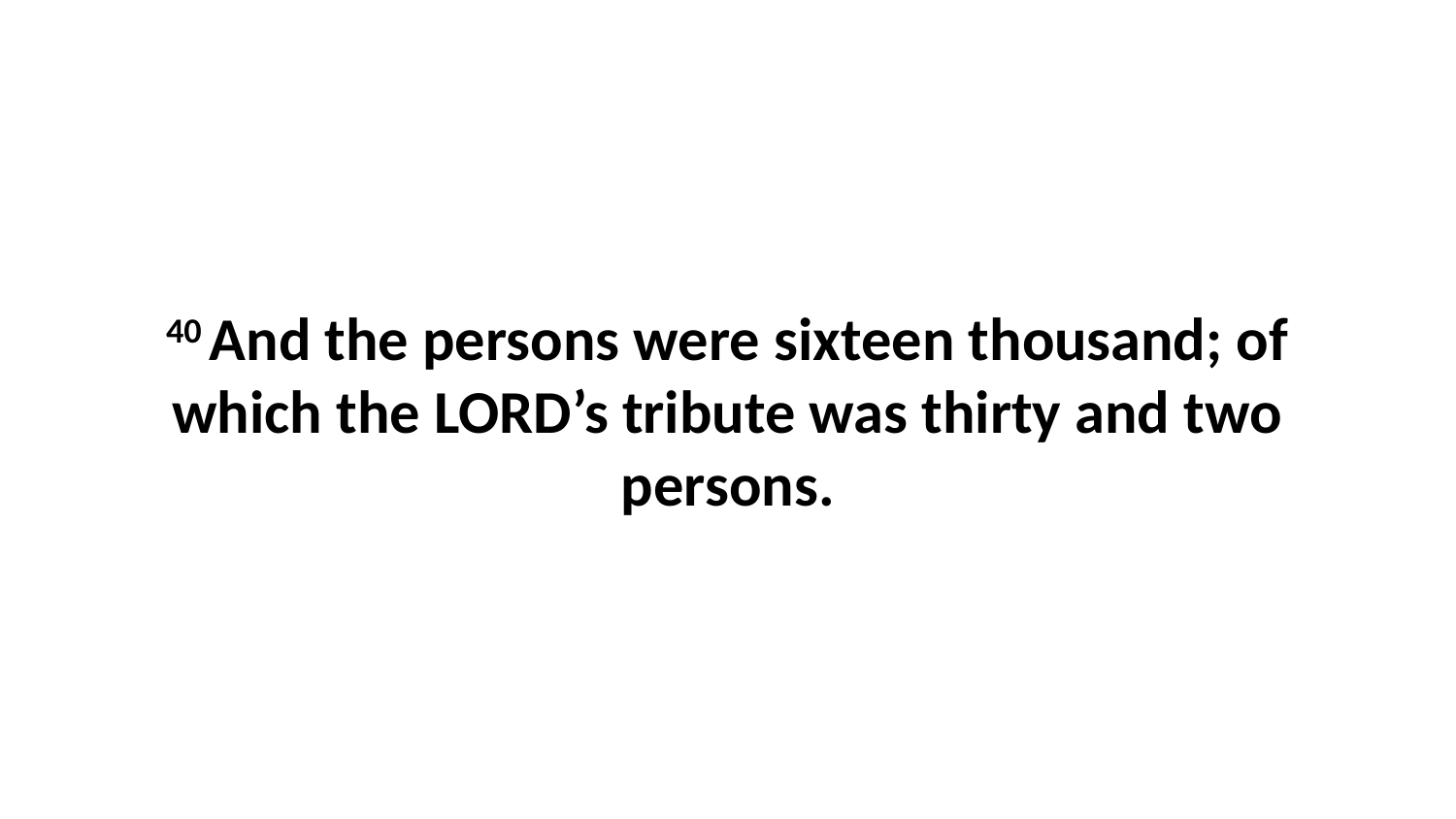

40 And the persons were sixteen thousand; of which the LORD’s tribute was thirty and two persons.